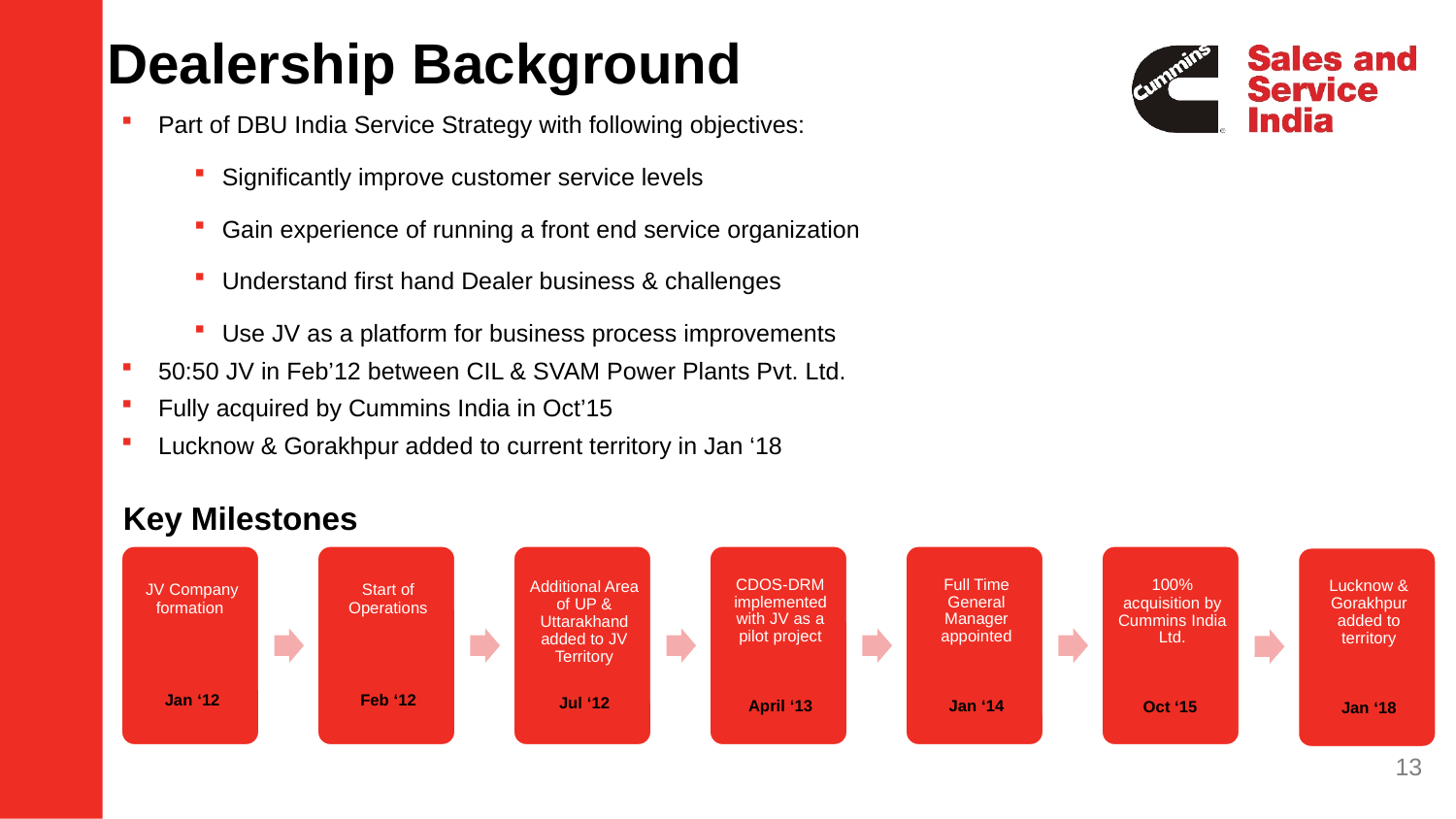

Dealership Background
Part of DBU India Service Strategy with following objectives:
Significantly improve customer service levels
Gain experience of running a front end service organization
Understand first hand Dealer business & challenges
Use JV as a platform for business process improvements
50:50 JV in Feb’12 between CIL & SVAM Power Plants Pvt. Ltd.
Fully acquired by Cummins India in Oct’15
Lucknow & Gorakhpur added to current territory in Jan ‘18
Key Milestones
JV Company formation

Jan ‘12

Start of Operations

Feb ‘12

Additional Area of UP & Uttarakhand added to JV Territory

Jul ‘12

CDOS-DRM implemented with JV as a pilot project

April ‘13

Full Time General Manager appointed

Jan ‘14

100% acquisition by Cummins India Ltd.

Oct ‘15

Lucknow & Gorakhpur added to territory

Jan ‘18
13